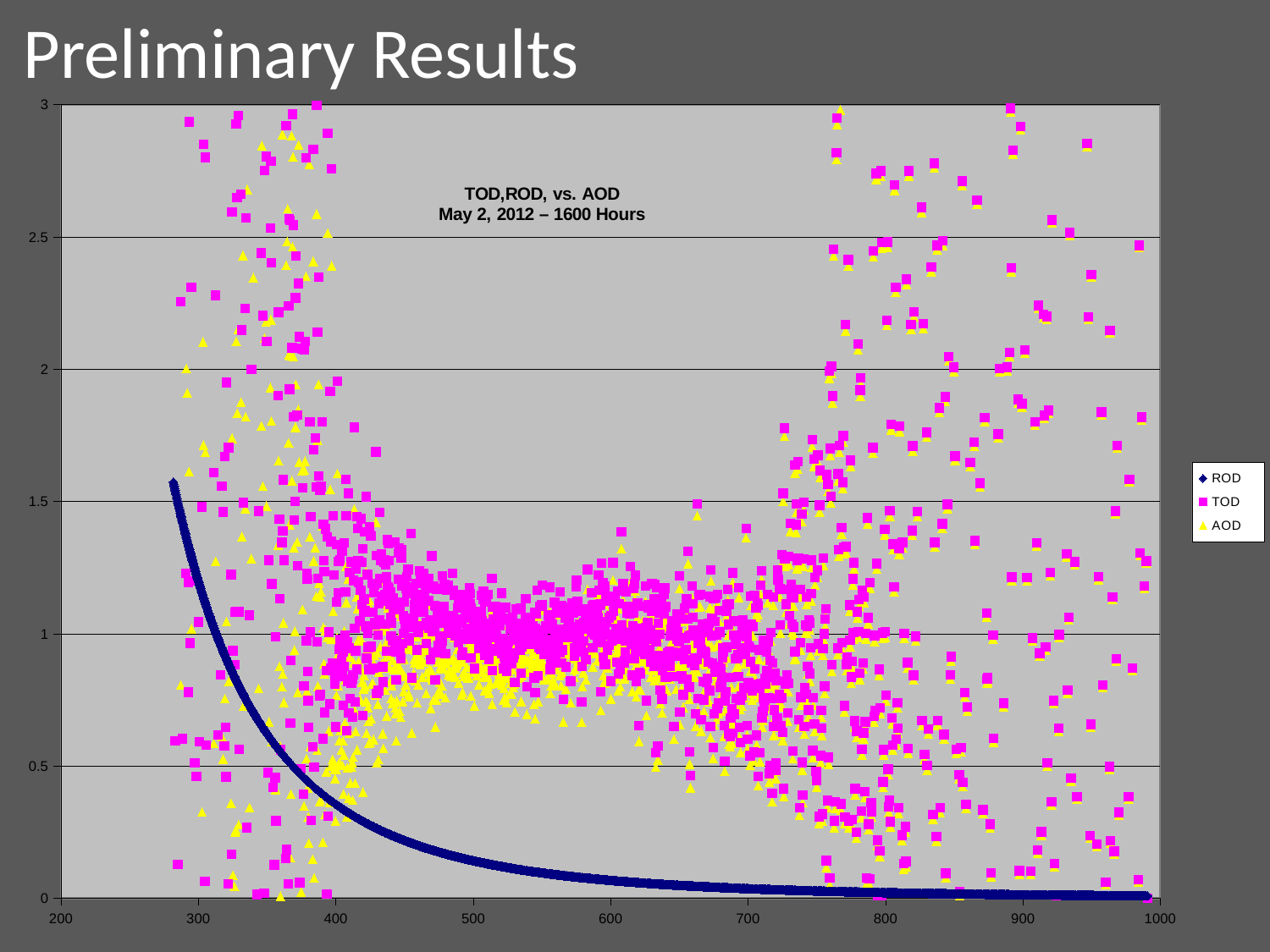

### Chart: TOD,ROD, vs. AOD
May 2, 2012 – 1600 Hours

| Category | ROD     | TOD | AOD |
|---|---|---|---|
# Preliminary Results